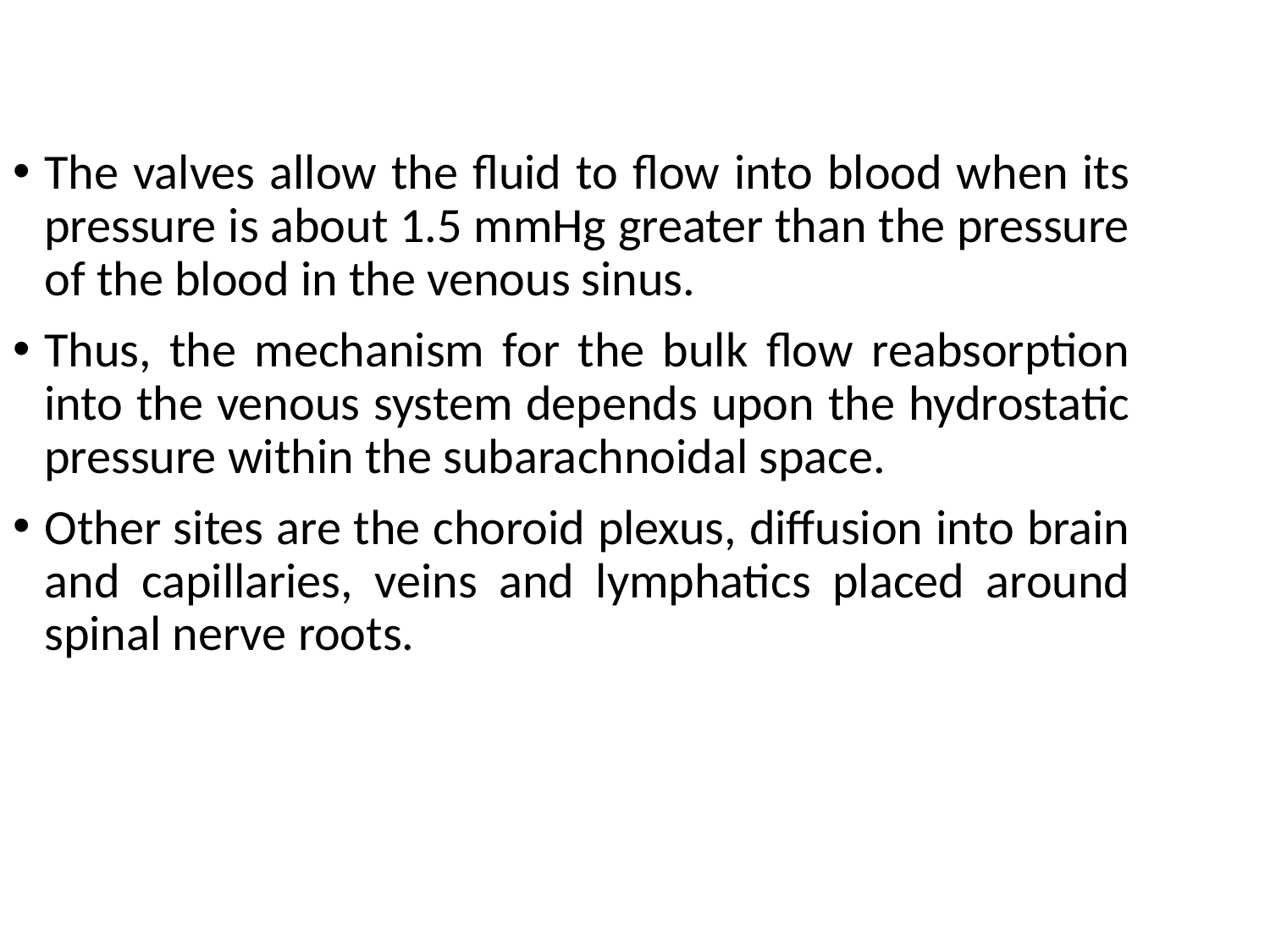

The valves allow the fluid to flow into blood when its pressure is about 1.5 mmHg greater than the pressure of the blood in the venous sinus.
Thus, the mechanism for the bulk flow reabsorption into the venous system depends upon the hydrostatic pressure within the subarachnoidal space.
Other sites are the choroid plexus, diffusion into brain and capillaries, veins and lymphatics placed around spinal nerve roots.